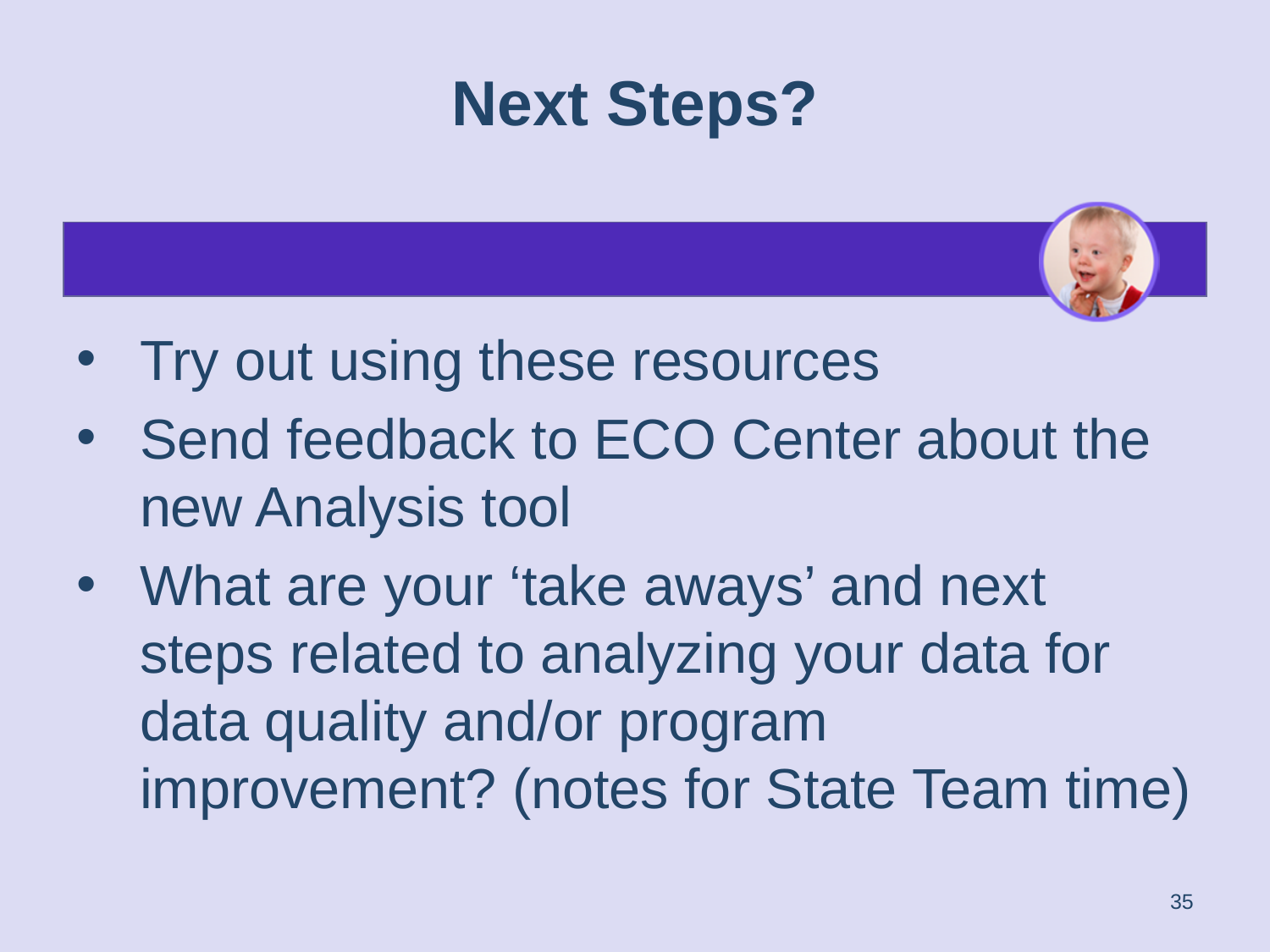

# Next Steps?
Try out using these resources
Send feedback to ECO Center about the new Analysis tool
What are your ‘take aways’ and next steps related to analyzing your data for data quality and/or program improvement? (notes for State Team time)
35